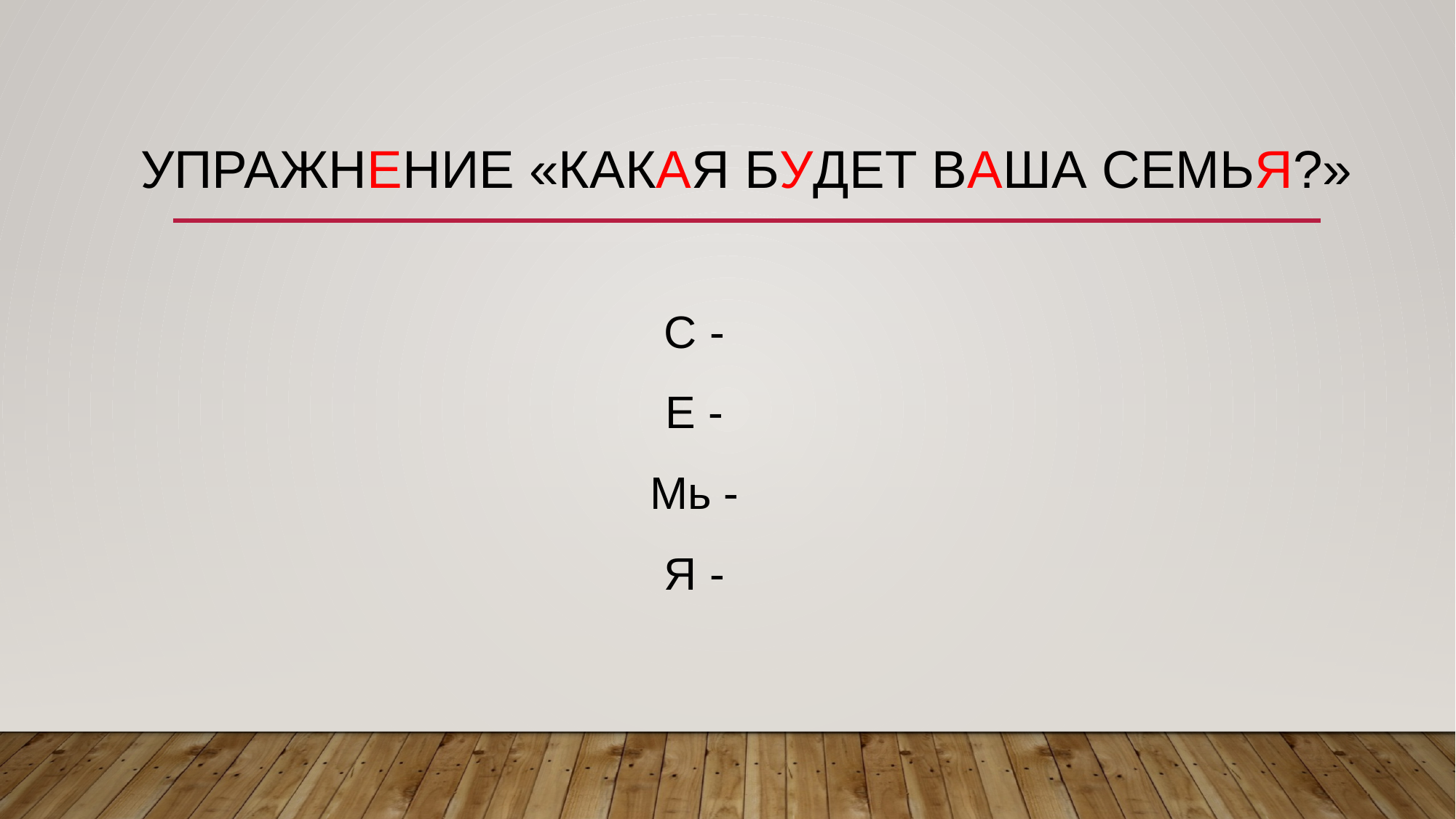

# Упражнение «Какая будет ваша семья?»
С -
Е -
Мь -
Я -